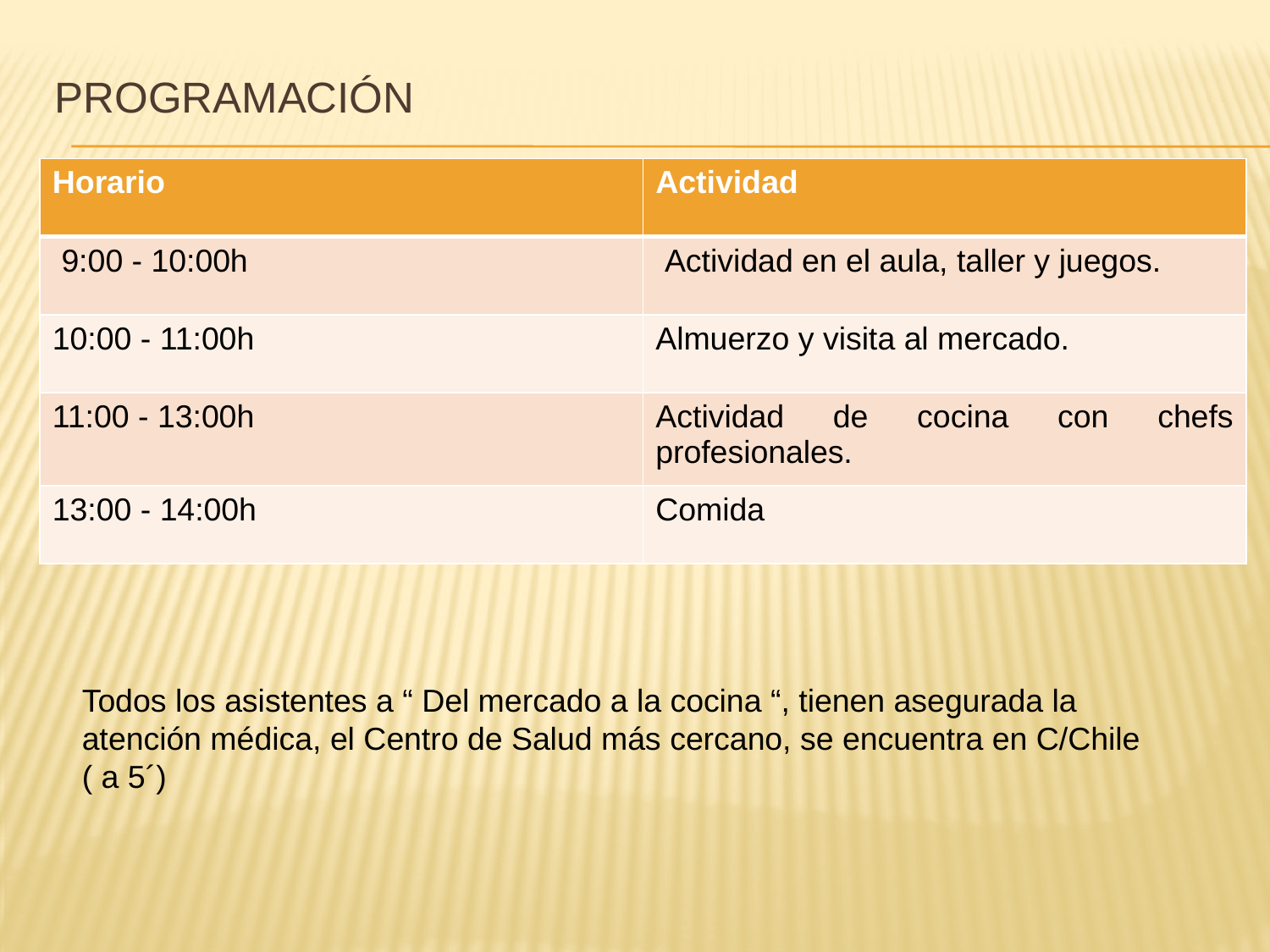

# PROGRAMACIÓN
| Horario | Actividad |
| --- | --- |
| 9:00 - 10:00h | Actividad en el aula, taller y juegos. |
| 10:00 - 11:00h | Almuerzo y visita al mercado. |
| 11:00 - 13:00h | Actividad de cocina con chefs profesionales. |
| 13:00 - 14:00h | Comida |
Todos los asistentes a “ Del mercado a la cocina “, tienen asegurada la atención médica, el Centro de Salud más cercano, se encuentra en C/Chile ( a 5´)